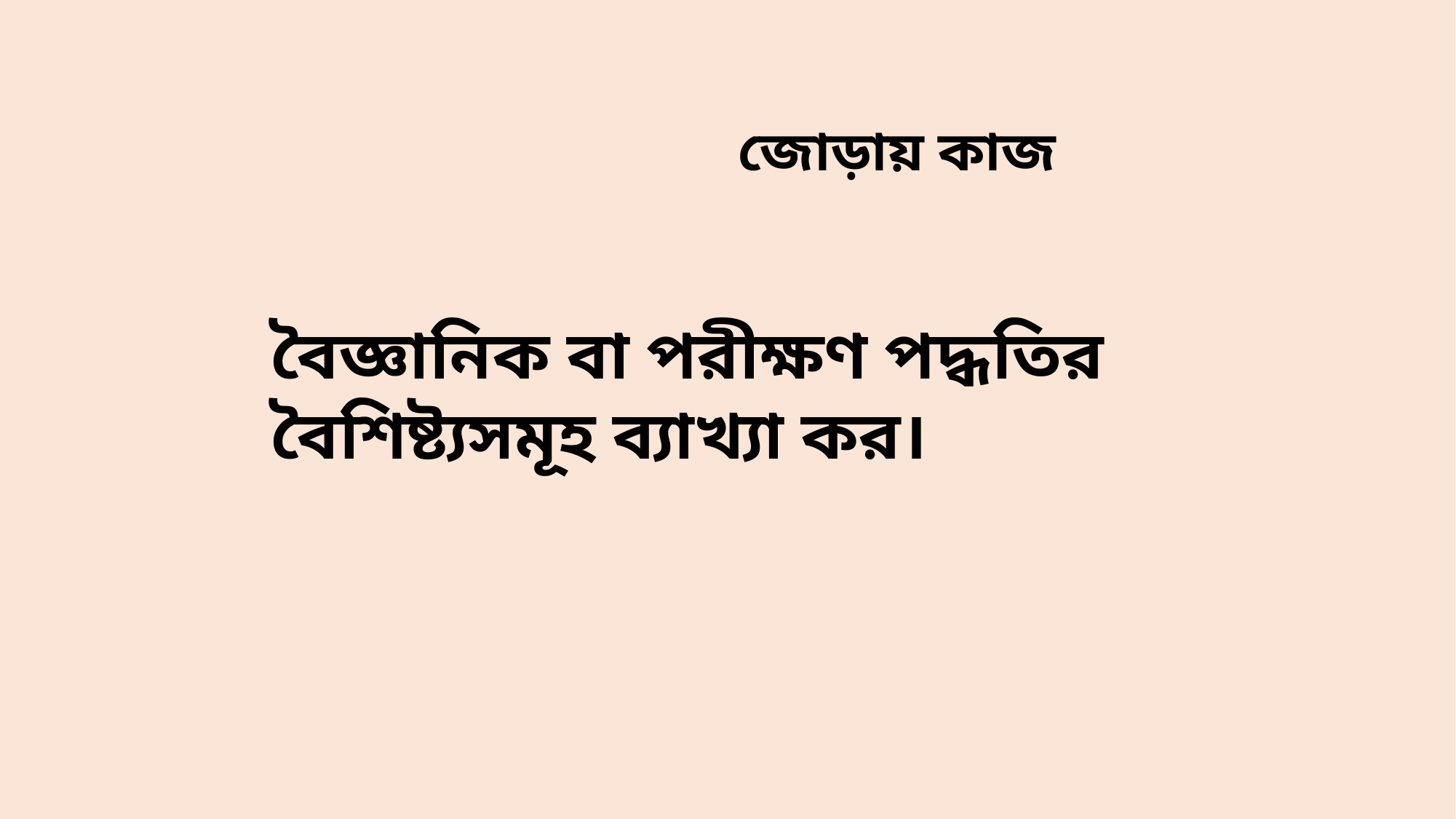

জোড়ায় কাজ

বৈজ্ঞানিক বা পরীক্ষণ পদ্ধতির বৈশিষ্ট্যসমূহ ব্যাখ্যা কর।